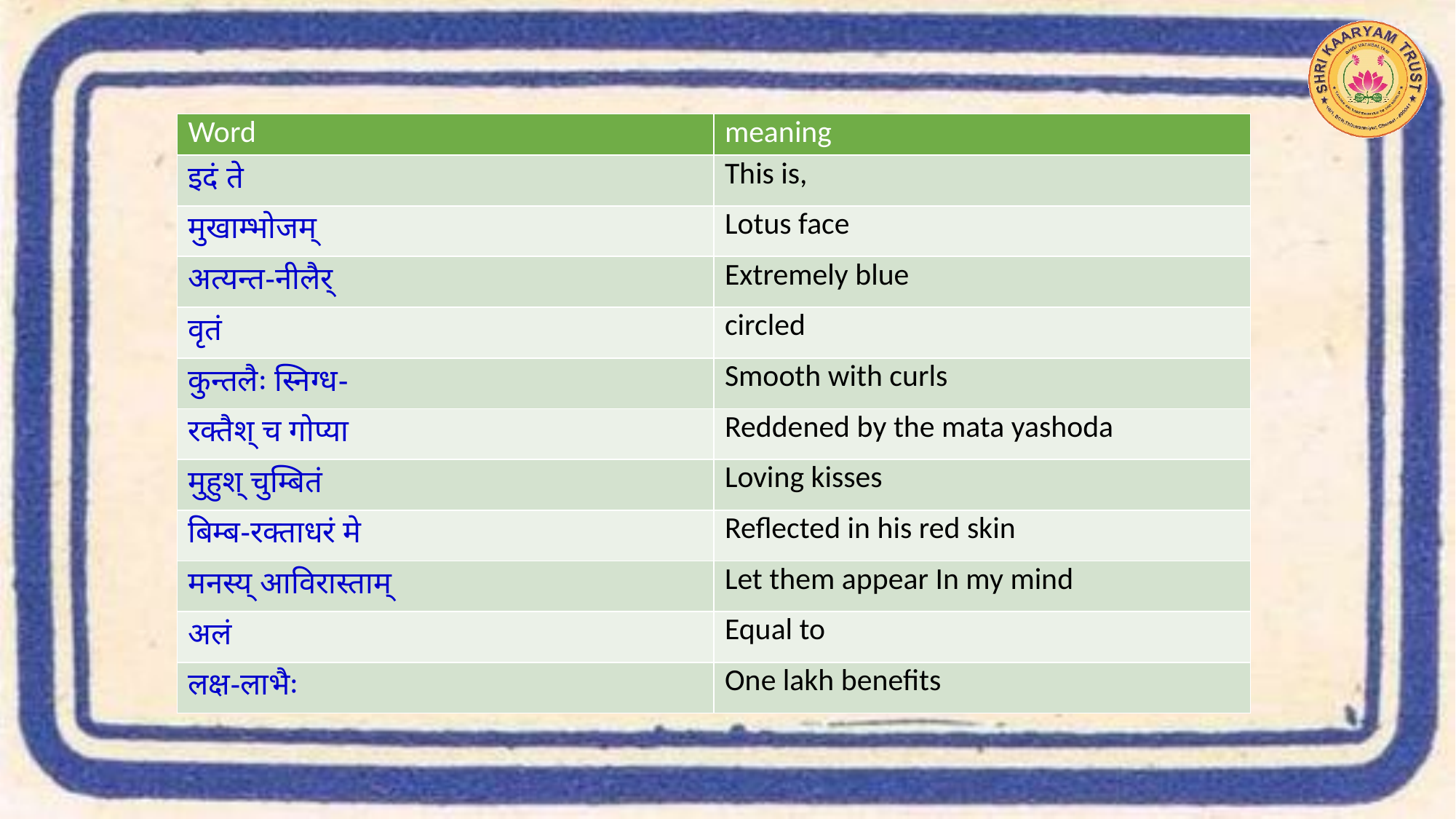

| Word | meaning |
| --- | --- |
| इदं ते | This is, |
| मुखाम्भोजम् | Lotus face |
| अत्यन्त-नीलैर् | Extremely blue |
| वृतं | circled |
| कुन्तलैः स्निग्ध- | Smooth with curls |
| रक्तैश् च गोप्या | Reddened by the mata yashoda |
| मुहुश् चुम्बितं | Loving kisses |
| बिम्ब-रक्ताधरं मे | Reflected in his red skin |
| मनस्य् आविरास्ताम् | Let them appear In my mind |
| अलं | Equal to |
| लक्ष-लाभैः | One lakh benefits |